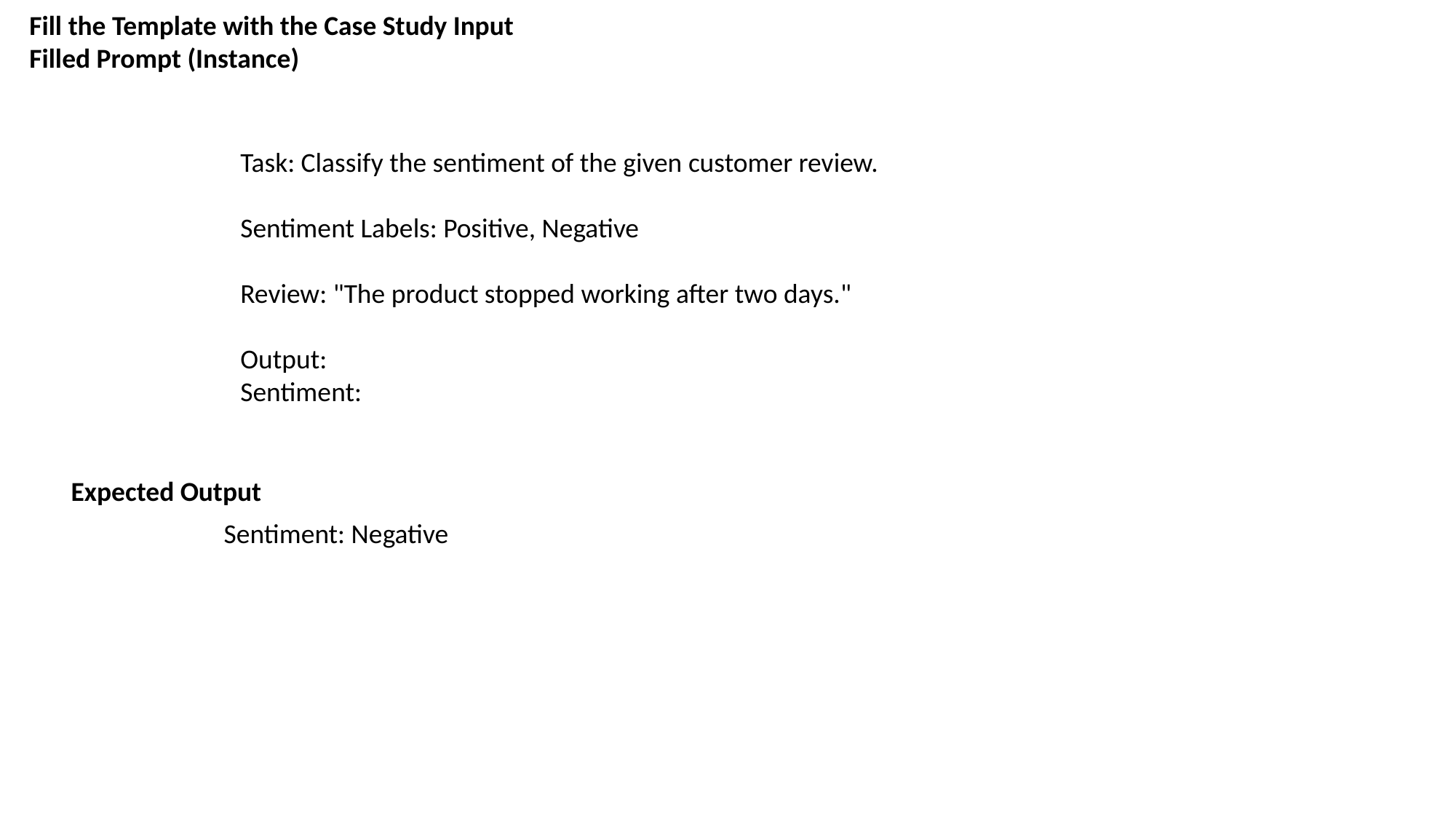

Fill the Template with the Case Study Input
Filled Prompt (Instance)
Task: Classify the sentiment of the given customer review.

Sentiment Labels: Positive, Negative

Review: "The product stopped working after two days."

Output:
Sentiment:
Expected Output
Sentiment: Negative